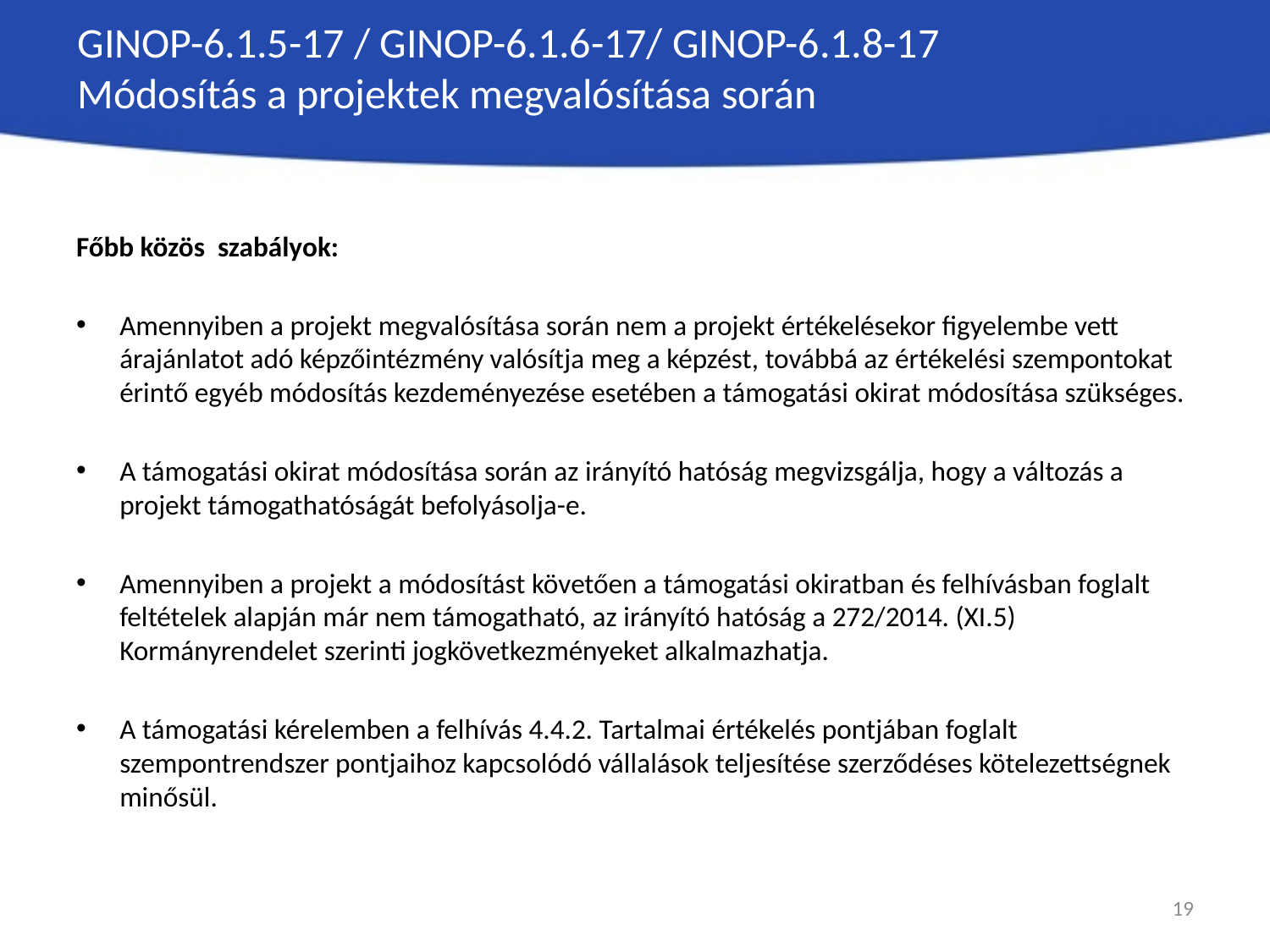

# GINOP-6.1.5-17 / GINOP-6.1.6-17/ GINOP-6.1.8-17 Módosítás a projektek megvalósítása során
Főbb közös  szabályok:

Amennyiben a projekt megvalósítása során nem a projekt értékelésekor figyelembe vett árajánlatot adó képzőintézmény valósítja meg a képzést, továbbá az értékelési szempontokat érintő egyéb módosítás kezdeményezése esetében a támogatási okirat módosítása szükséges.

A támogatási okirat módosítása során az irányító hatóság megvizsgálja, hogy a változás a projekt támogathatóságát befolyásolja-e.

Amennyiben a projekt a módosítást követően a támogatási okiratban és felhívásban foglalt feltételek alapján már nem támogatható, az irányító hatóság a 272/2014. (XI.5) Kormányrendelet szerinti jogkövetkezményeket alkalmazhatja.

A támogatási kérelemben a felhívás 4.4.2. Tartalmai értékelés pontjában foglalt szempontrendszer pontjaihoz kapcsolódó vállalások teljesítése szerződéses kötelezettségnek minősül.

19